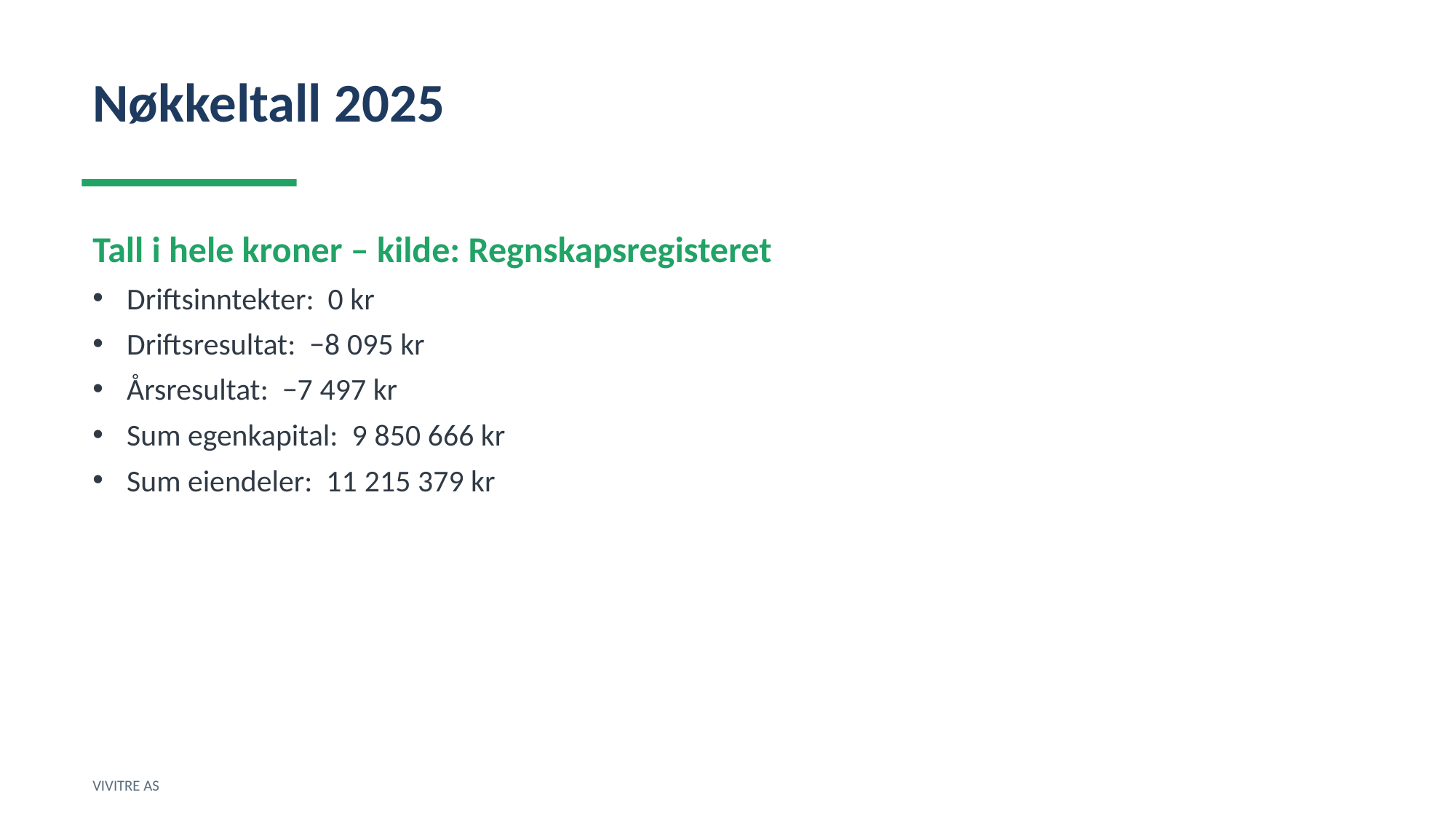

Nøkkeltall 2025

Tall i hele kroner – kilde: Regnskapsregisteret
Driftsinntekter:  0 kr
Driftsresultat:  −8 095 kr
Årsresultat:  −7 497 kr
Sum egenkapital:  9 850 666 kr
Sum eiendeler:  11 215 379 kr
VIVITRE AS